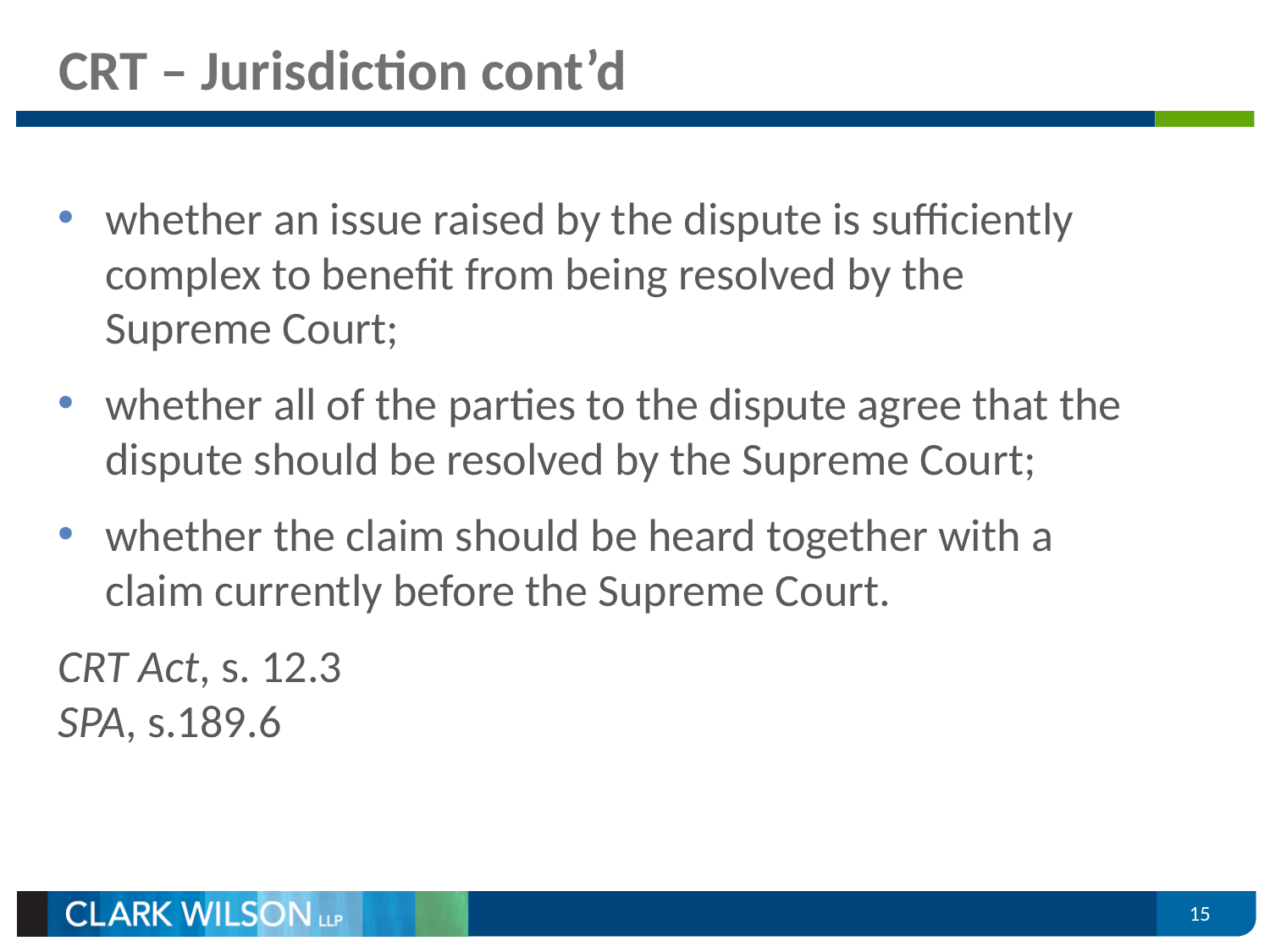

# CRT – Jurisdiction cont’d
whether an issue raised by the dispute is sufficiently complex to benefit from being resolved by the Supreme Court;
whether all of the parties to the dispute agree that the dispute should be resolved by the Supreme Court;
whether the claim should be heard together with a claim currently before the Supreme Court.
CRT Act, s. 12.3
SPA, s.189.6

15